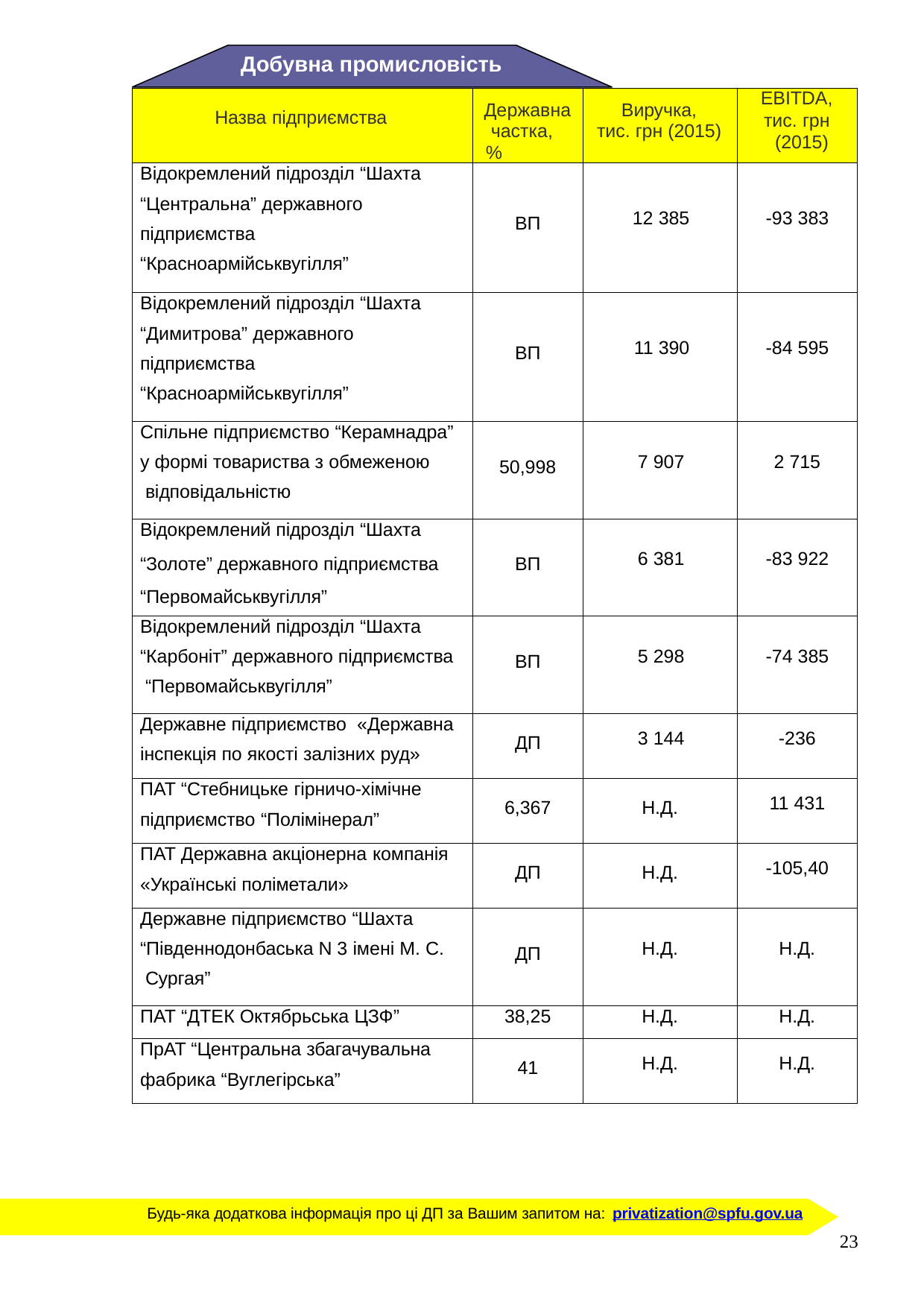

Добувна промисловість
| Назва підприємства | Державна частка, % | Виручка, тис. грн (2015) | EBITDA, тис. грн (2015) |
| --- | --- | --- | --- |
| Відокремлений підрозділ “Шахта “Центральна” державного підприємства “Красноармійськвугілля” | ВП | 12 385 | -93 383 |
| Відокремлений підрозділ “Шахта “Димитрова” державного підприємства “Красноармійськвугілля” | ВП | 11 390 | -84 595 |
| Спільне підприємство “Керамнадра” у формі товариства з обмеженою відповідальністю | 50,998 | 7 907 | 2 715 |
| Відокремлений підрозділ “Шахта “Золоте” державного підприємства “Первомайськвугілля” | ВП | 6 381 | -83 922 |
| Відокремлений підрозділ “Шахта “Карбоніт” державного підприємства “Первомайськвугілля” | ВП | 5 298 | -74 385 |
| Державне підприємство «Державна інспекція по якості залізних руд» | ДП | 3 144 | -236 |
| ПАТ “Стебницьке гірничо-хімічне підприємство “Полімінерал” | 6,367 | Н.Д. | 11 431 |
| ПАТ Державна акціонерна компанія «Українські поліметали» | ДП | Н.Д. | -105,40 |
| Державне підприємство “Шахта “Південнодонбаська N 3 імені М. С. Сургая” | ДП | Н.Д. | Н.Д. |
| ПАТ “ДТЕК Октябрьська ЦЗФ” | 38,25 | Н.Д. | Н.Д. |
| ПрАТ “Центральна збагачувальна фабрика “Вуглегірська” | 41 | Н.Д. | Н.Д. |
Будь-яка додаткова інформація про ці ДП за Вашим запитом на: privatization@spfu.gov.ua
23